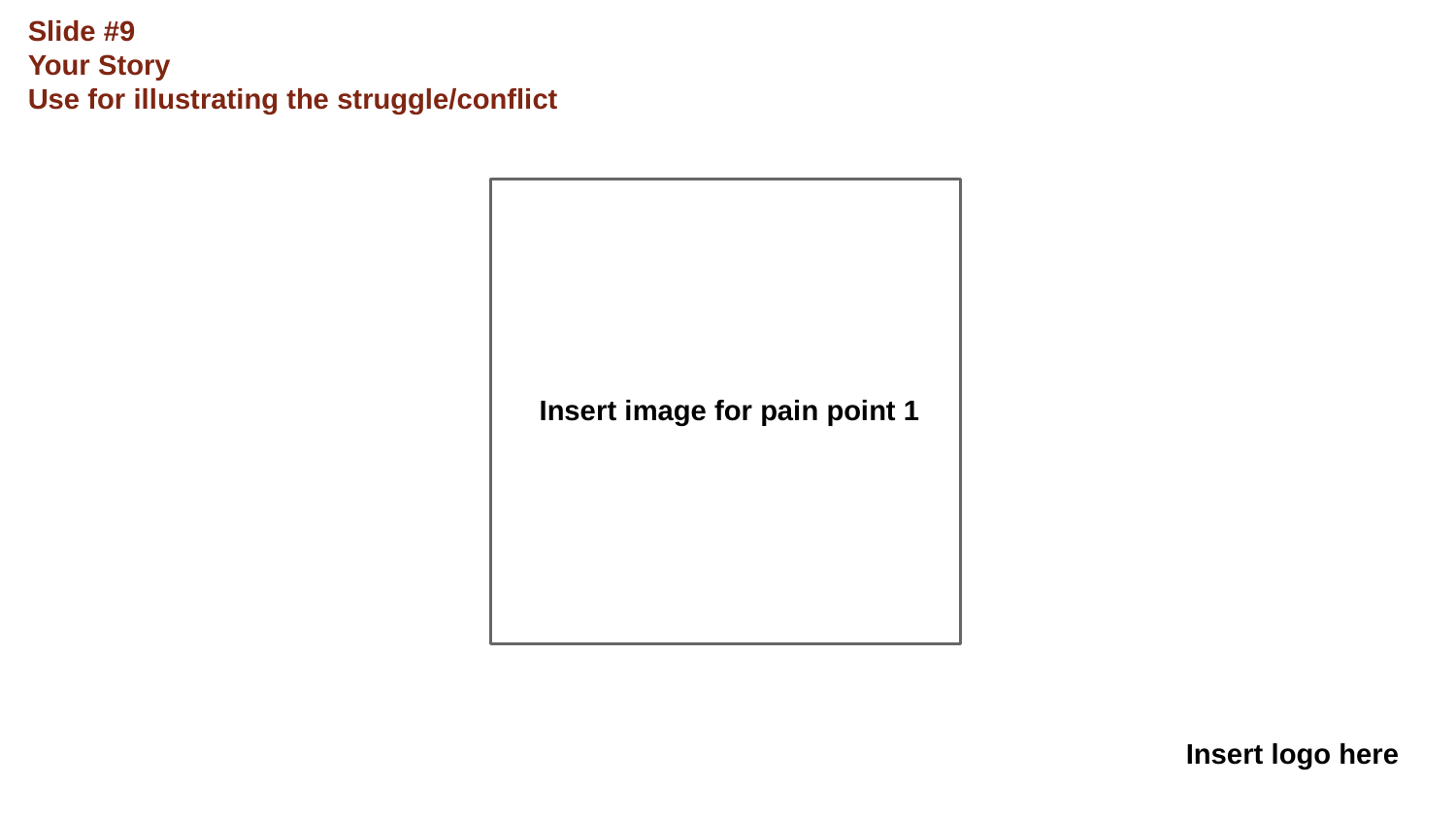

Slide #9
Your Story
Use for illustrating the struggle/conflict

Insert image for pain point 1
Insert logo here